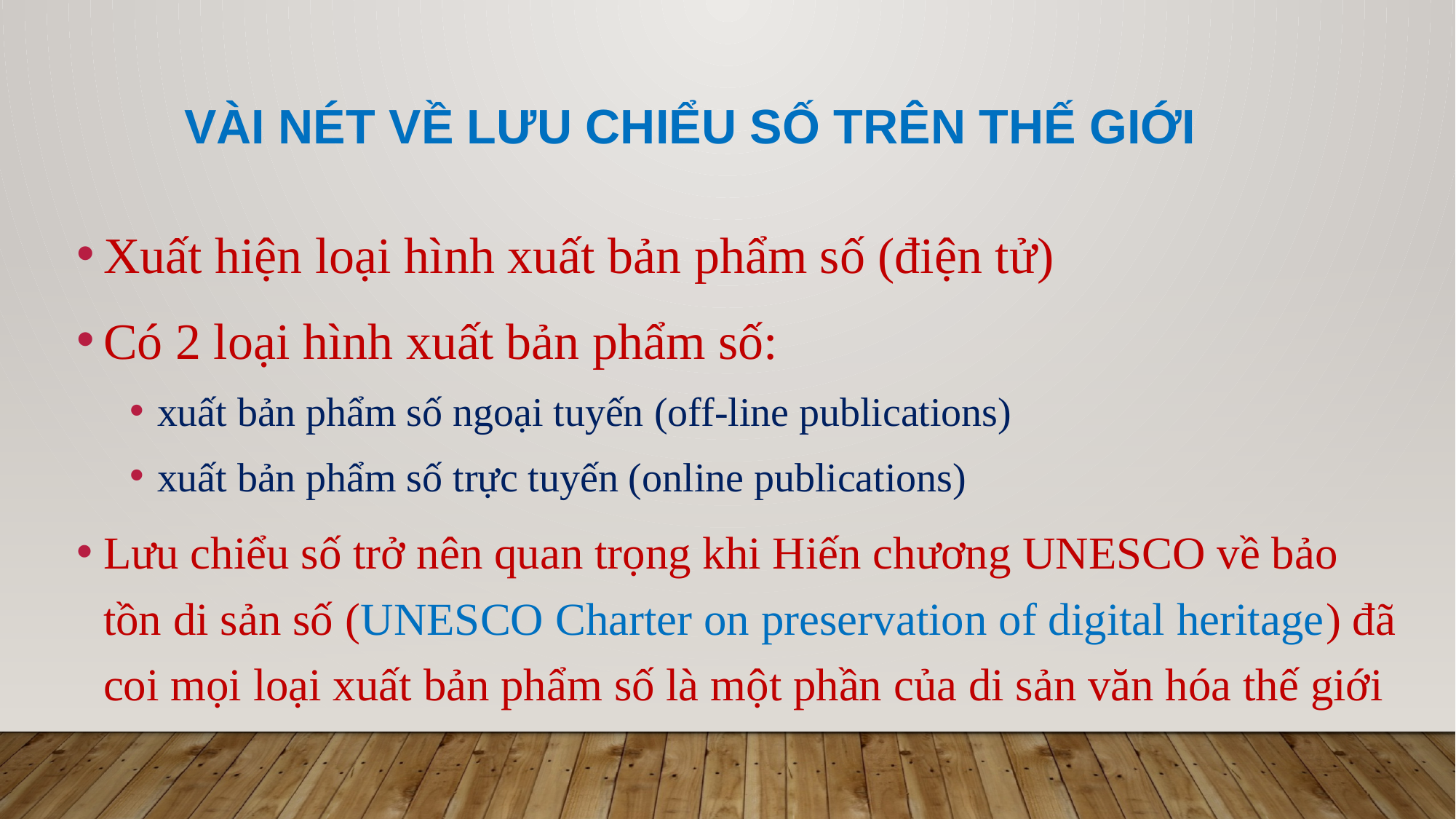

# Vài nét về lưu chiểu số trên thế giới
Xuất hiện loại hình xuất bản phẩm số (điện tử)
Có 2 loại hình xuất bản phẩm số:
xuất bản phẩm số ngoại tuyến (off-line publications)
xuất bản phẩm số trực tuyến (online publications)
Lưu chiểu số trở nên quan trọng khi Hiến chương UNESCO về bảo tồn di sản số (UNESCO Charter on preservation of digital heritage) đã coi mọi loại xuất bản phẩm số là một phần của di sản văn hóa thế giới